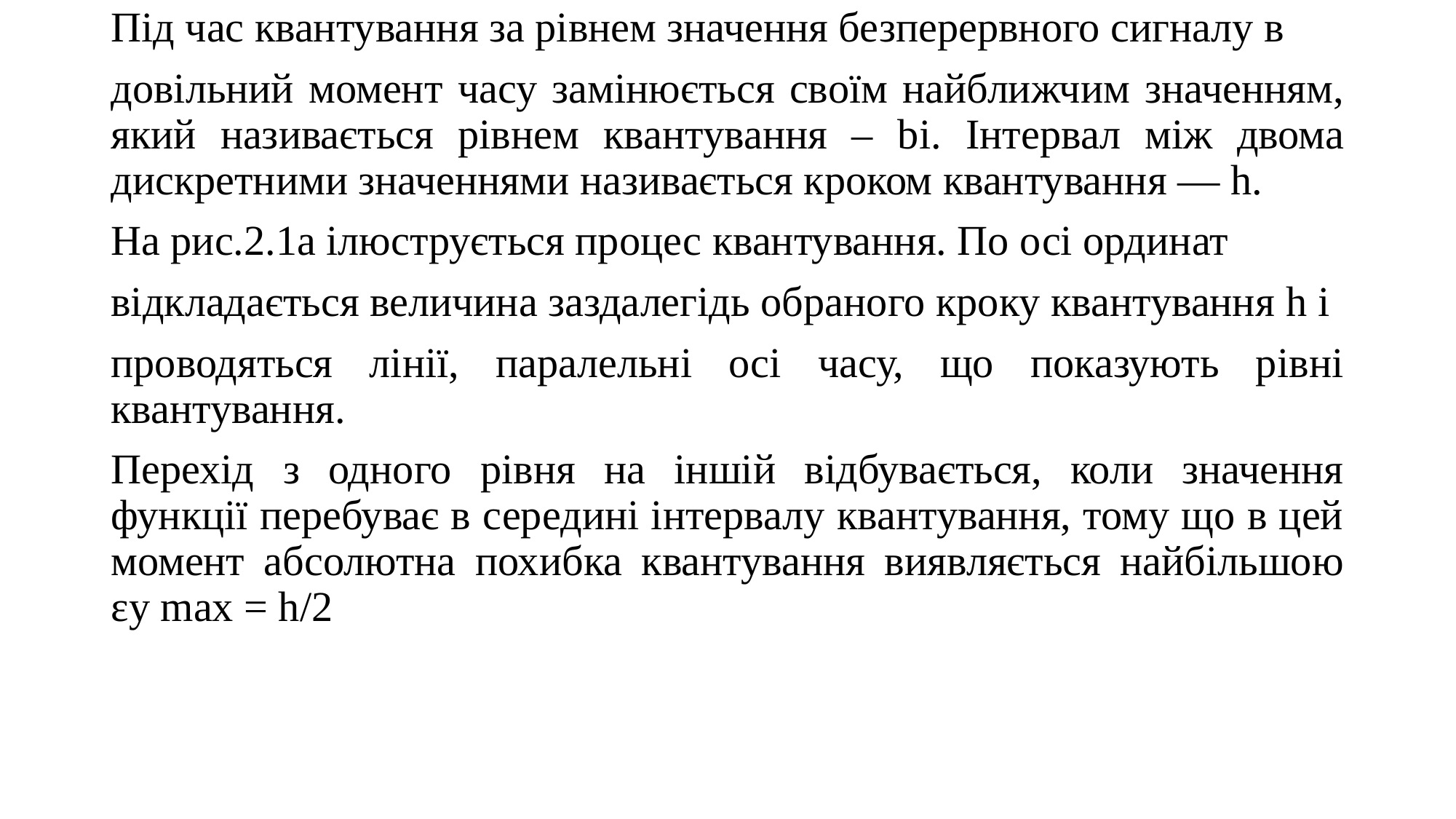

Під час квантування за рівнем значення безперервного сигналу в
довільний момент часу замінюється своїм найближчим значенням, який називається рівнем квантування – bi. Інтервал між двома дискретними значеннями називається кроком квантування — h.
На рис.2.1а ілюструється процес квантування. По осі ординат
відкладається величина заздалегідь обраного кроку квантування h і
проводяться лінії, паралельні осі часу, що показують рівні квантування.
Перехід з одного рівня на іншій відбувається, коли значення функції перебуває в середині інтервалу квантування, тому що в цей момент абсолютна похибка квантування виявляється найбільшою εy max = h/2